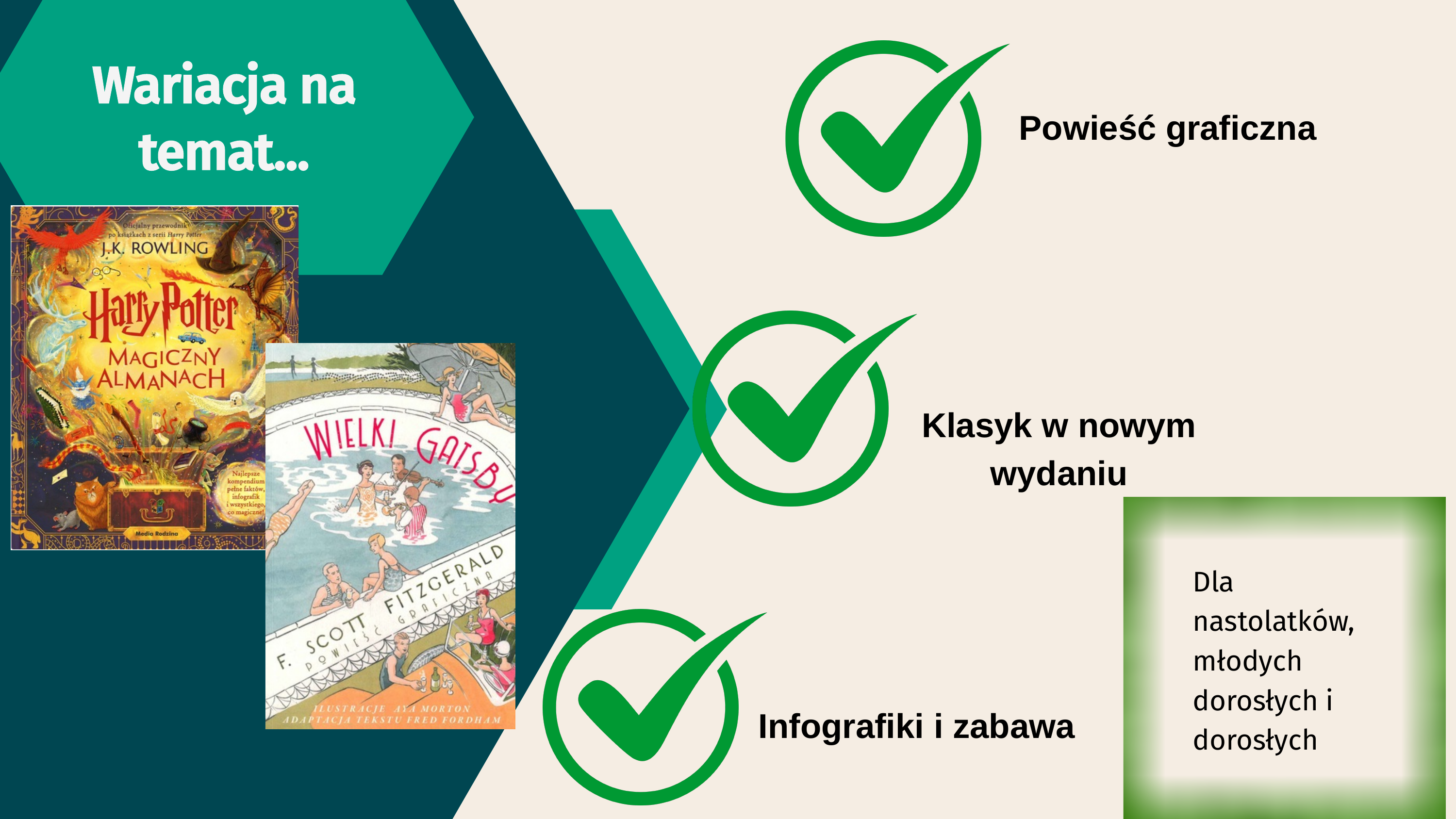

Wariacja na temat...

Powieść graficzna

Klasyk w nowym wydaniu

Dla nastolatków, młodych dorosłych i dorosłych

Infografiki i zabawa